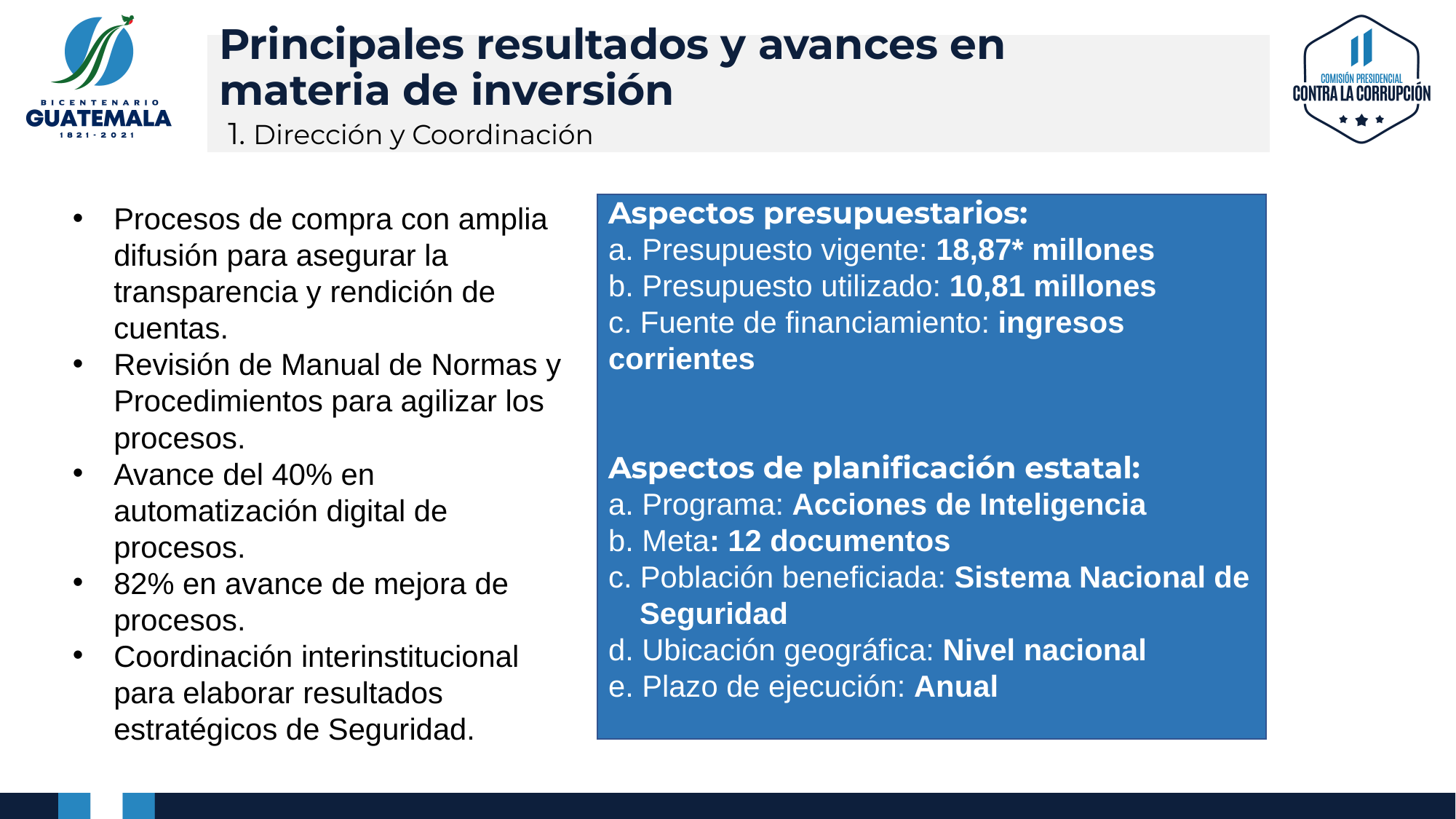

Principales resultados y avances en materia de inversión
1. Dirección y Coordinación

Procesos de compra con amplia difusión para asegurar la transparencia y rendición de cuentas.
Revisión de Manual de Normas y Procedimientos para agilizar los procesos.
Avance del 40% en automatización digital de procesos.
82% en avance de mejora de procesos.
Coordinación interinstitucional para elaborar resultados estratégicos de Seguridad.

Aspectos presupuestarios:
a. Presupuesto vigente: 18,87* millones
b. Presupuesto utilizado: 10,81 millones
c. Fuente de financiamiento: ingresos corrientes

Aspectos de planificación estatal:
a. Programa: Acciones de Inteligencia
b. Meta: 12 documentos
c. Población beneficiada: Sistema Nacional de Seguridad
d. Ubicación geográfica: Nivel nacional
e. Plazo de ejecución: Anual